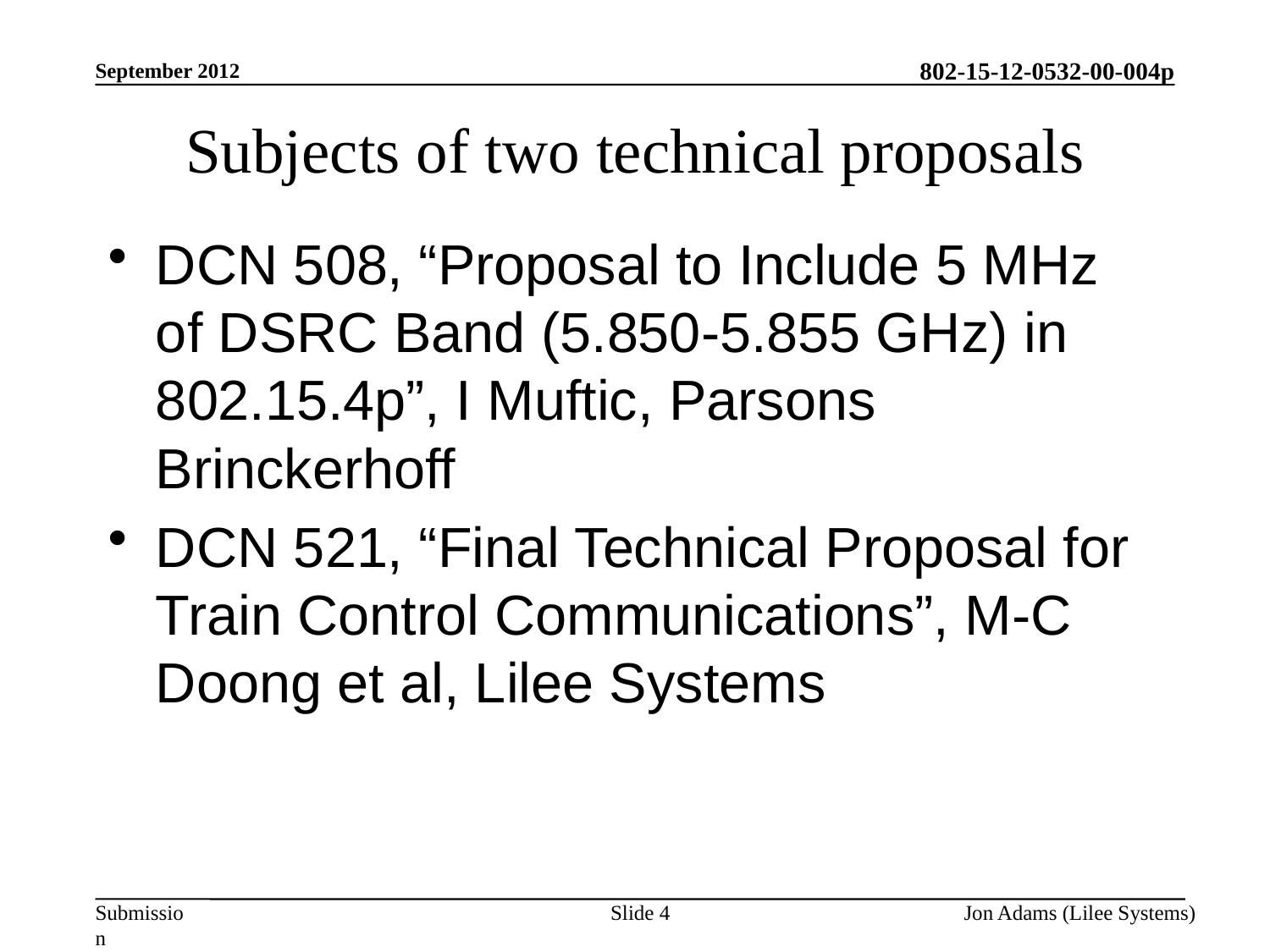

September 2012
# Subjects of two technical proposals
DCN 508, “Proposal to Include 5 MHz of DSRC Band (5.850-5.855 GHz) in 802.15.4p”, I Muftic, Parsons Brinckerhoff
DCN 521, “Final Technical Proposal for Train Control Communications”, M-C Doong et al, Lilee Systems
Slide 4
Jon Adams (Lilee Systems)